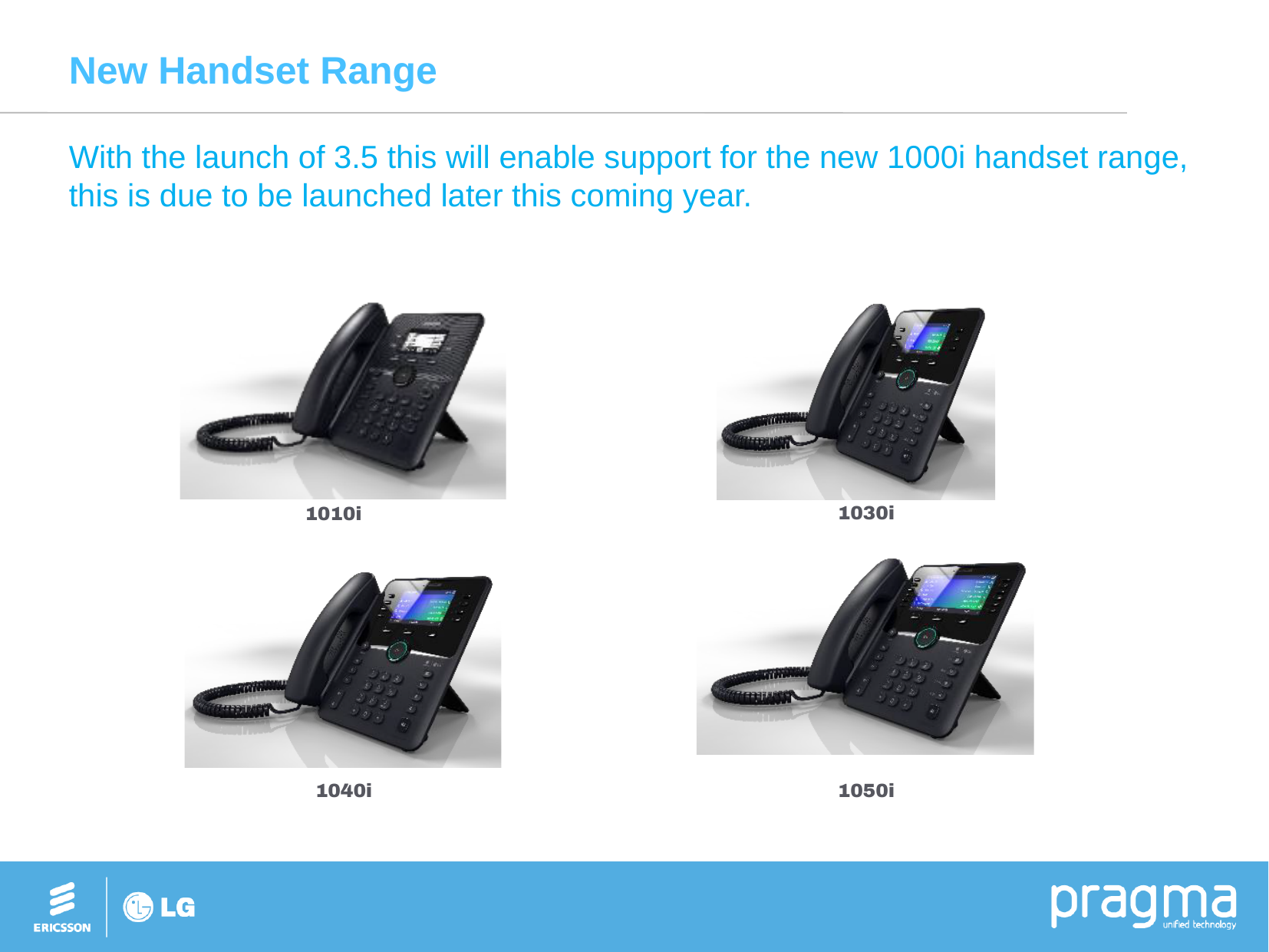

# New Handset Range
With the launch of 3.5 this will enable support for the new 1000i handset range, this is due to be launched later this coming year.

1030i
1010i

1050i
1040i